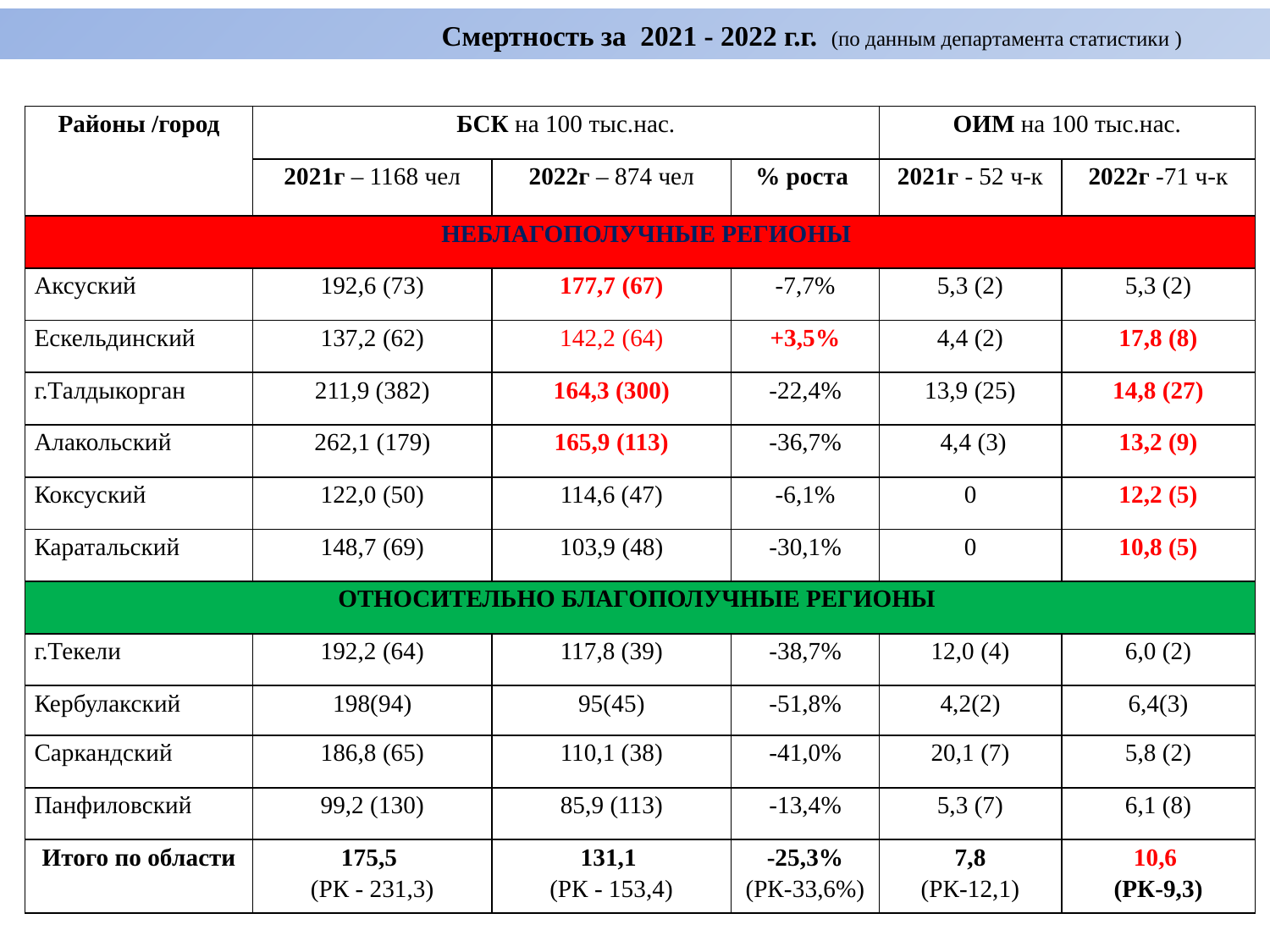

Смертность за  2021 - 2022 г.г.  (по данным департамента статистики )
| Районы /город | БСК на 100 тыс.нас. |  |  | ОИМ на 100 тыс.нас. |  |
| --- | --- | --- | --- | --- | --- |
|  | 2021г – 1168 чел | 2022г – 874 чел | % роста | 2021г - 52 ч-к | 2022г -71 ч-к |
| НЕБЛАГОПОЛУЧНЫЕ РЕГИОНЫ |  |  |  |  |  |
| Аксуский | 192,6 (73) | 177,7 (67) | -7,7% | 5,3 (2) | 5,3 (2) |
| Ескельдинский | 137,2 (62) | 142,2 (64) | +3,5% | 4,4 (2) | 17,8 (8) |
| г.Талдыкорган | 211,9 (382) | 164,3 (300) | -22,4% | 13,9 (25) | 14,8 (27) |
| Алакольский | 262,1 (179) | 165,9 (113) | -36,7% | 4,4 (3) | 13,2 (9) |
| Коксуский | 122,0 (50) | 114,6 (47) | -6,1% | 0 | 12,2 (5) |
| Каратальский | 148,7 (69) | 103,9 (48) | -30,1% | 0 | 10,8 (5) |
| ОТНОСИТЕЛЬНО БЛАГОПОЛУЧНЫЕ РЕГИОНЫ |  |  |  |  |  |
| г.Текели | 192,2 (64) | 117,8 (39) | -38,7% | 12,0 (4) | 6,0 (2) |
| Кербулакский | 198(94) | 95(45) | -51,8% | 4,2(2) | 6,4(3) |
| Саркандский | 186,8 (65) | 110,1 (38) | -41,0% | 20,1 (7) | 5,8 (2) |
| Панфиловский | 99,2 (130) | 85,9 (113) | -13,4% | 5,3 (7) | 6,1 (8) |
| Итого по области | 175,5 (РК - 231,3) | 131,1 (РК - 153,4) | -25,3% (РК-33,6%) | 7,8 (РК-12,1) | 10,6 (РК-9,3) |